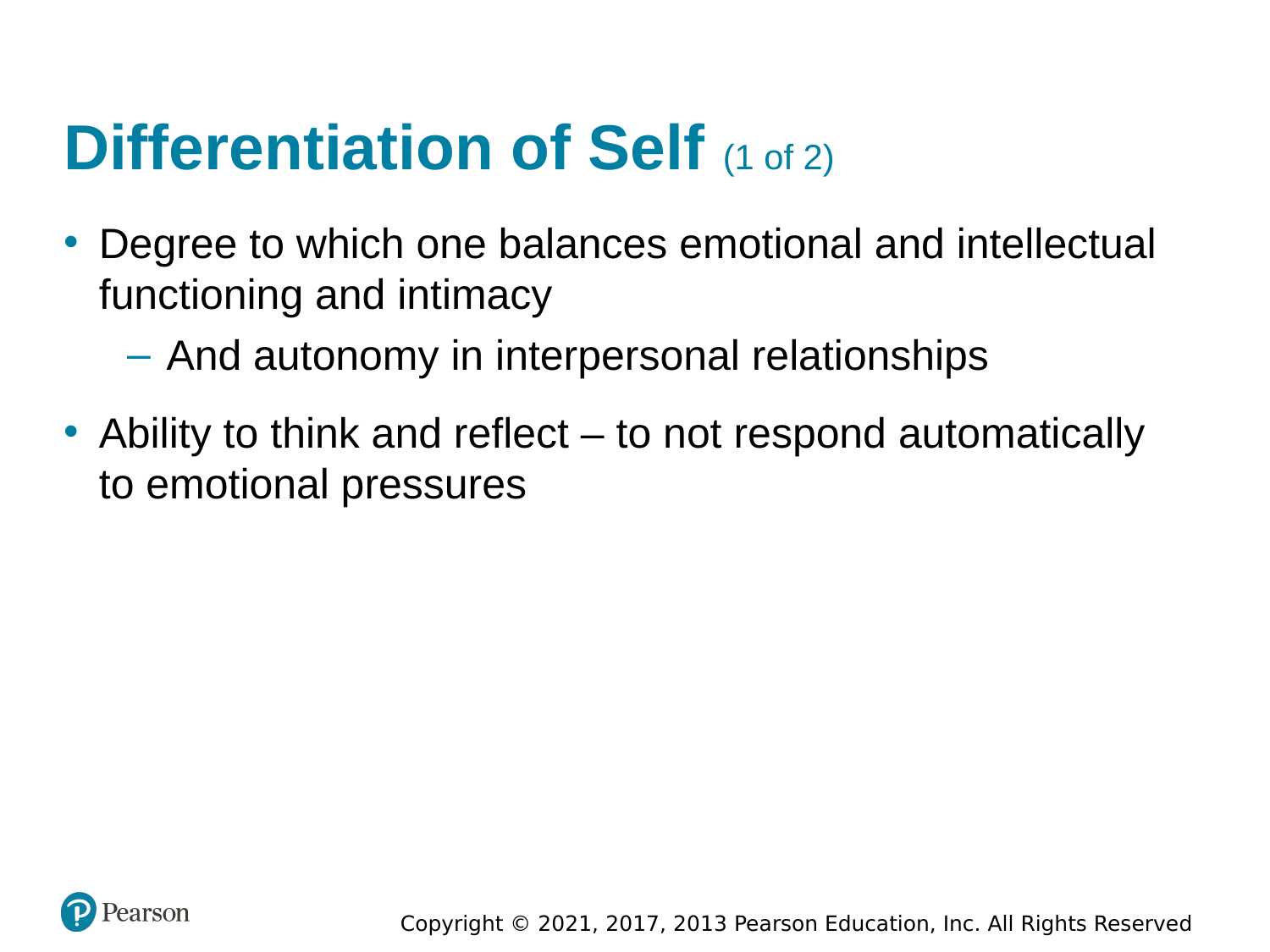

# Differentiation of Self (1 of 2)
Degree to which one balances emotional and intellectual functioning and intimacy
And autonomy in interpersonal relationships
Ability to think and reflect – to not respond automatically to emotional pressures